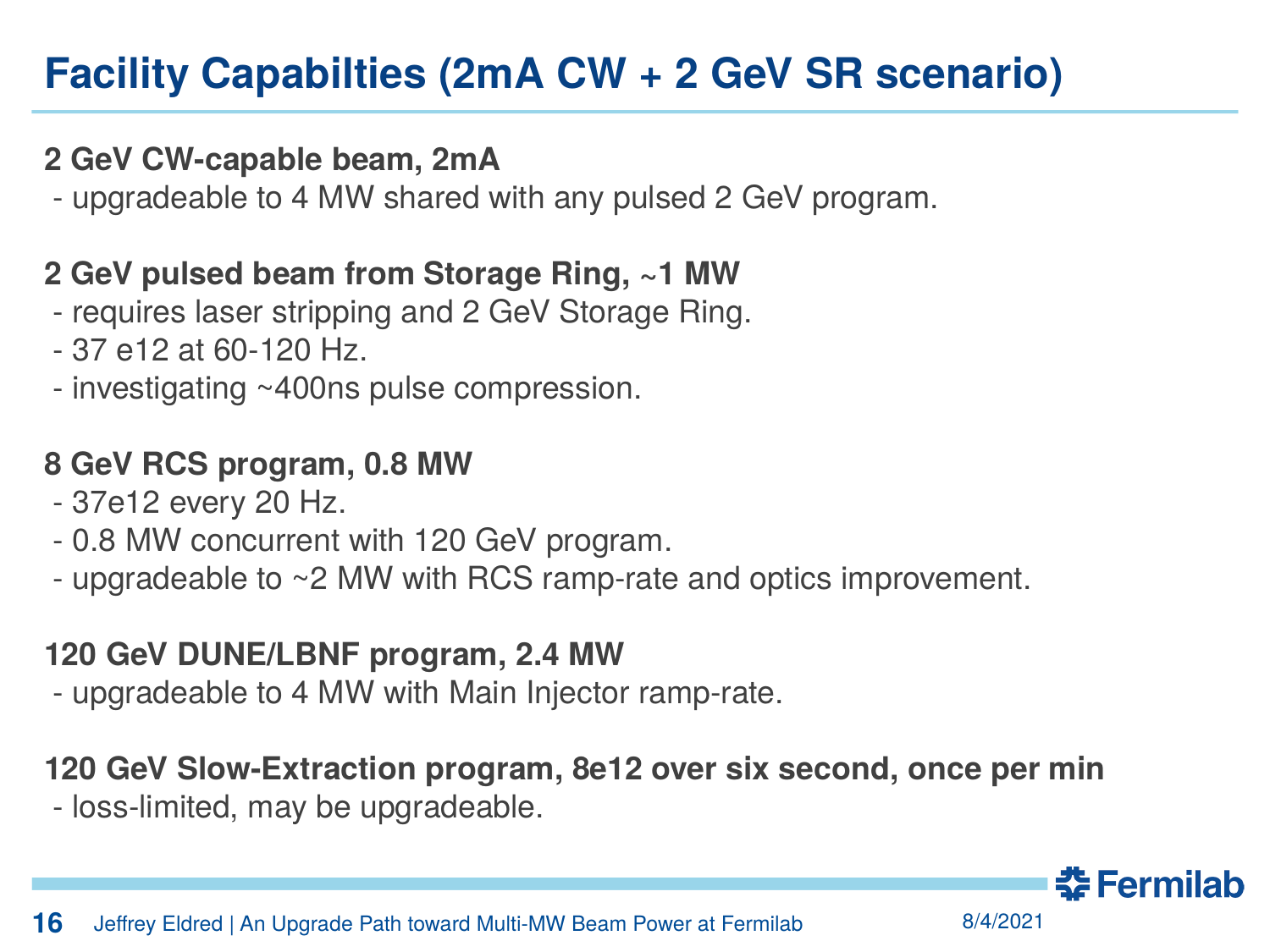

16
Facility Capabilties (2mA CW + 2 GeV SR scenario)
2 GeV CW-capable beam, 2mA
 - upgradeable to 4 MW shared with any pulsed 2 GeV program.

2 GeV pulsed beam from Storage Ring, ~1 MW
 - requires laser stripping and 2 GeV Storage Ring.
 - 37 e12 at 60-120 Hz.
 - investigating ~400ns pulse compression.

8 GeV RCS program, 0.8 MW
 - 37e12 every 20 Hz.
 - 0.8 MW concurrent with 120 GeV program.
 - upgradeable to ~2 MW with RCS ramp-rate and optics improvement.

120 GeV DUNE/LBNF program, 2.4 MW
 - upgradeable to 4 MW with Main Injector ramp-rate.

120 GeV Slow-Extraction program, 8e12 over six second, once per min
 - loss-limited, may be upgradeable.

16
8/4/2021
Jeffrey Eldred | An Upgrade Path toward Multi-MW Beam Power at Fermilab